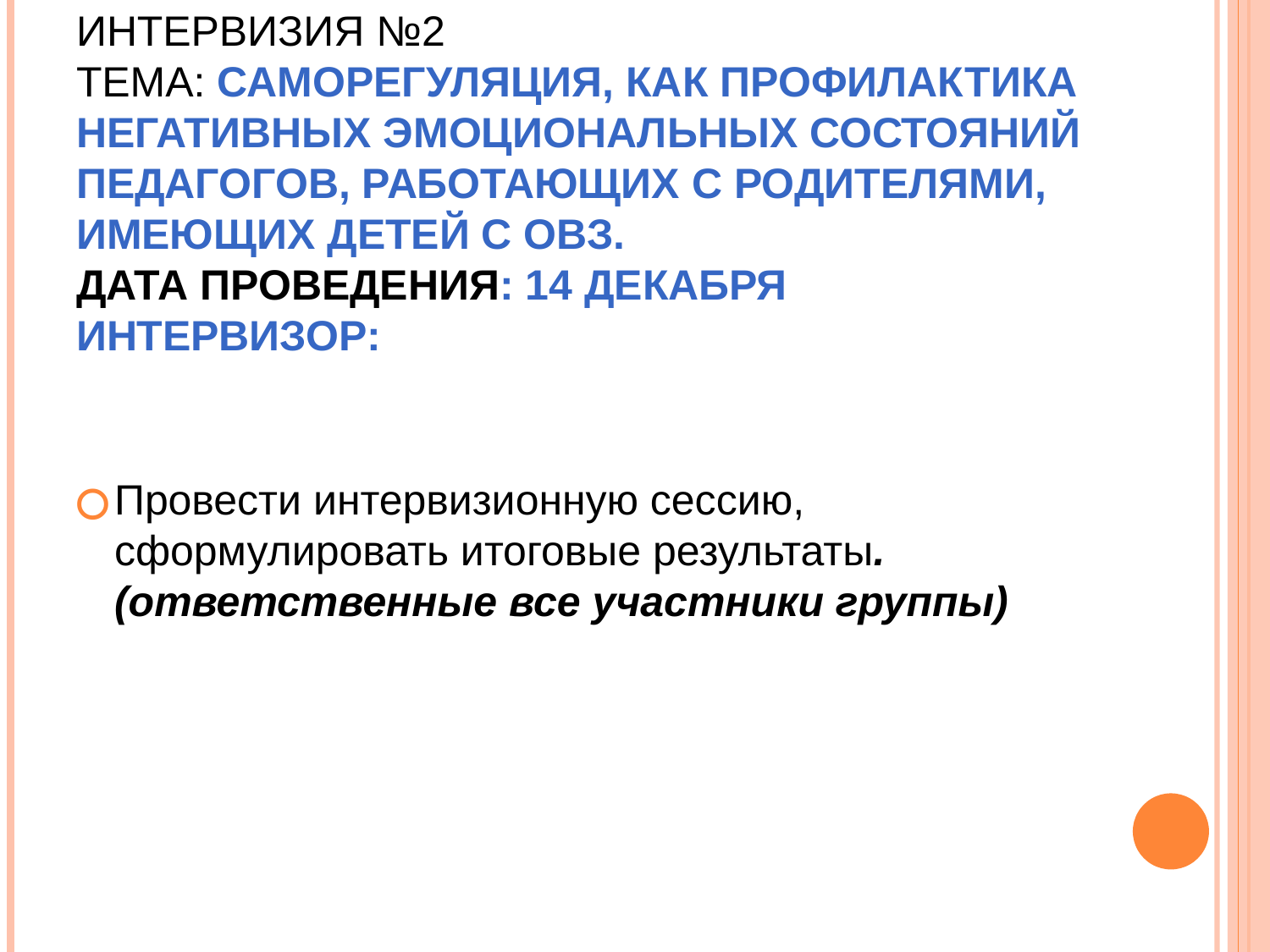

# Интервизия №2 Тема: Саморегуляция, как профилактика негативных эмоциональных состояний педагогов, работающих с родителями, имеющих детей с ОВЗ. Дата проведения: 14 декабря интервизор:
Провести интервизионную сессию, сформулировать итоговые результаты. (ответственные все участники группы)